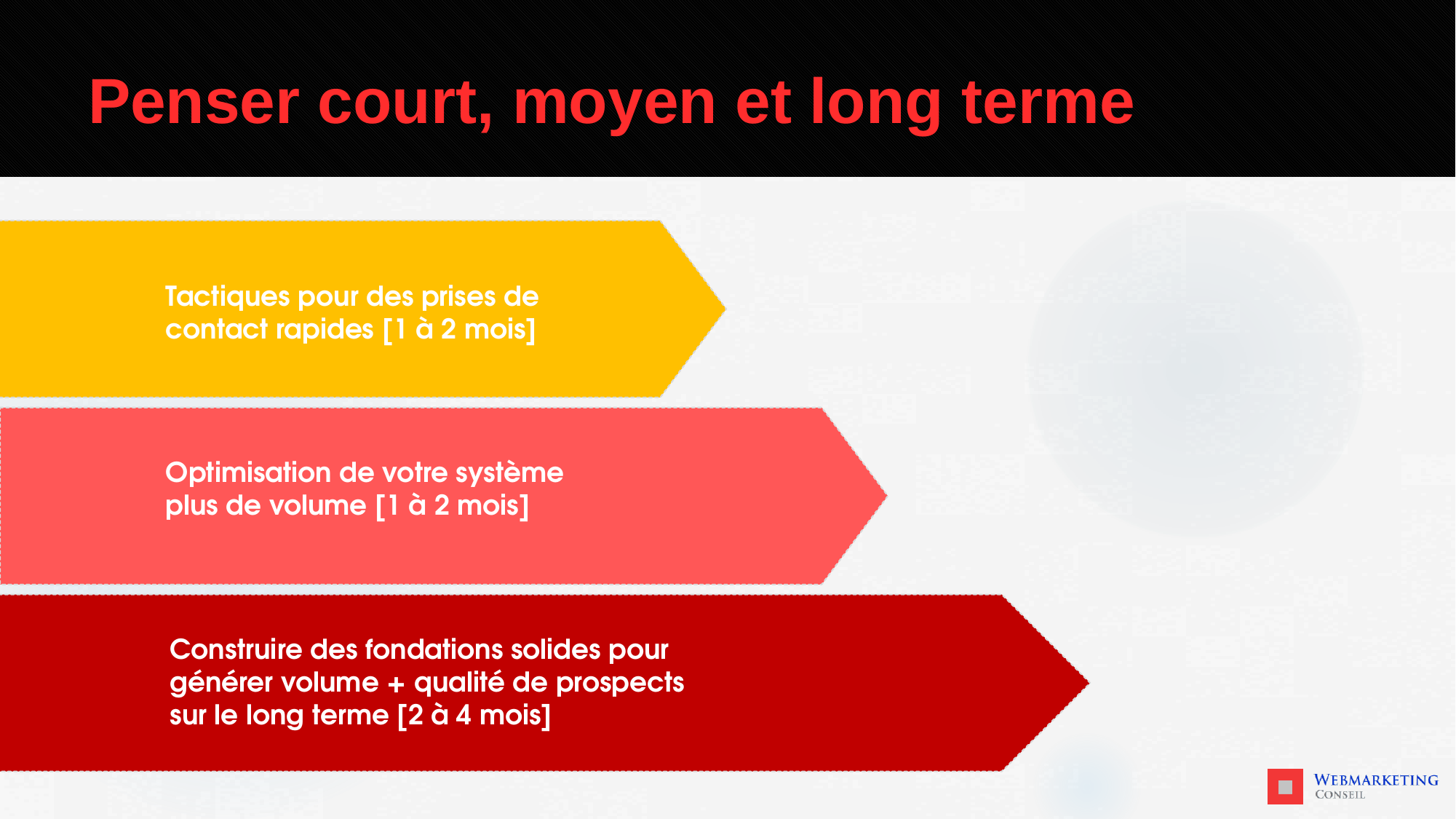

# Penser court, moyen et long terme

Tactiques pour des prises de contact rapides [1 à 2 mois]

Optimisation de votre système
plus de volume [1 à 2 mois]

Construire des fondations solides pour générer volume + qualité de prospects sur le long terme [2 à 4 mois]